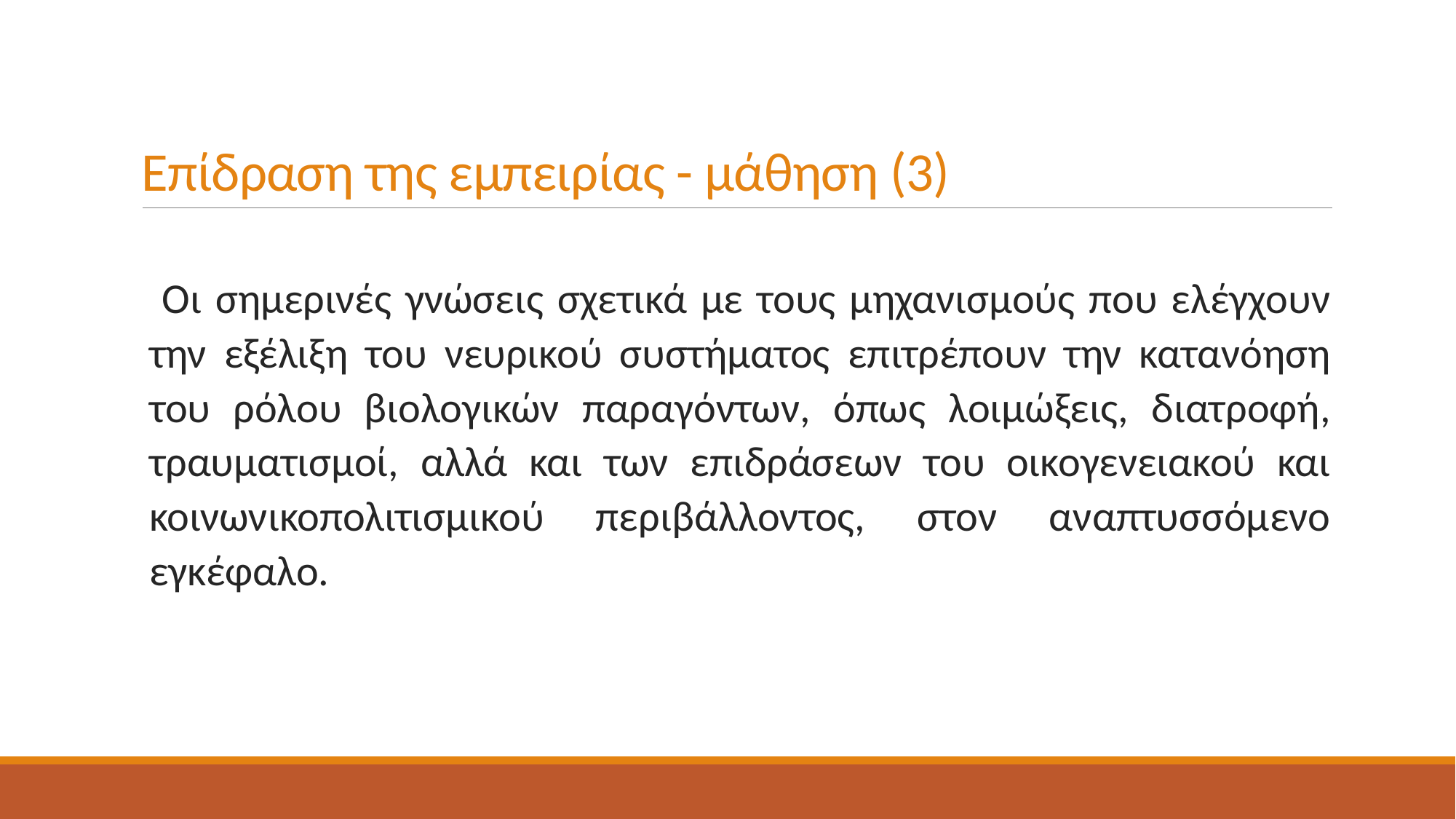

# Επίδραση της εμπειρίας - μάθηση (3)

 Οι σημερινές γνώσεις σχετικά με τους μηχανισμούς που ελέγχουν την εξέλιξη του νευρικού συστήματος επιτρέπουν την κατανόηση του ρόλου βιολογικών παραγόντων, όπως λοιμώξεις, διατροφή, τραυματισμοί, αλλά και των επιδράσεων του οικογενειακού και κοινωνικοπολιτισμικού περιβάλλοντος, στον αναπτυσσόμενο εγκέφαλο.